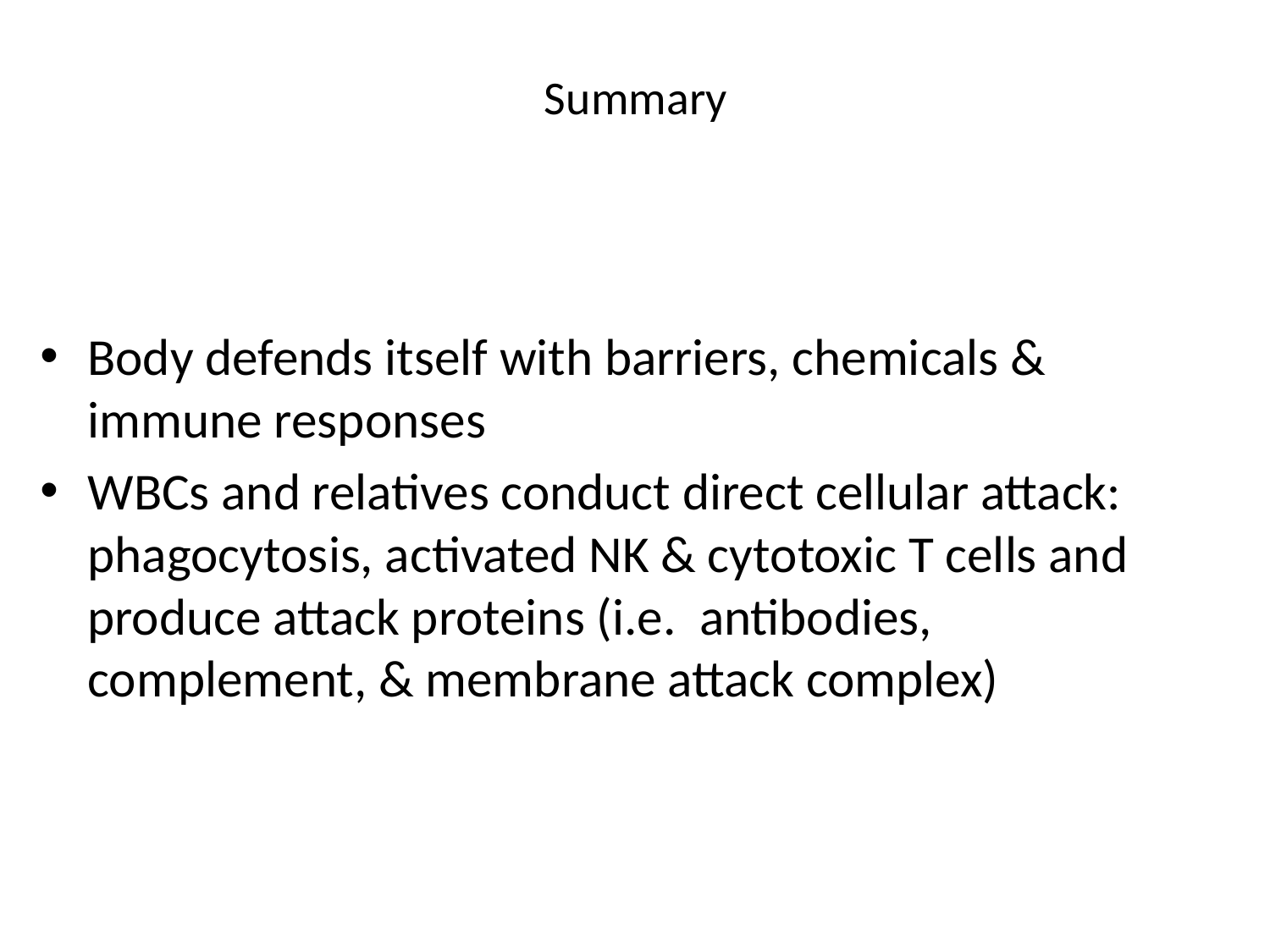

# Summary
Body defends itself with barriers, chemicals & immune responses
WBCs and relatives conduct direct cellular attack: phagocytosis, activated NK & cytotoxic T cells and produce attack proteins (i.e.  antibodies, complement, & membrane attack complex)